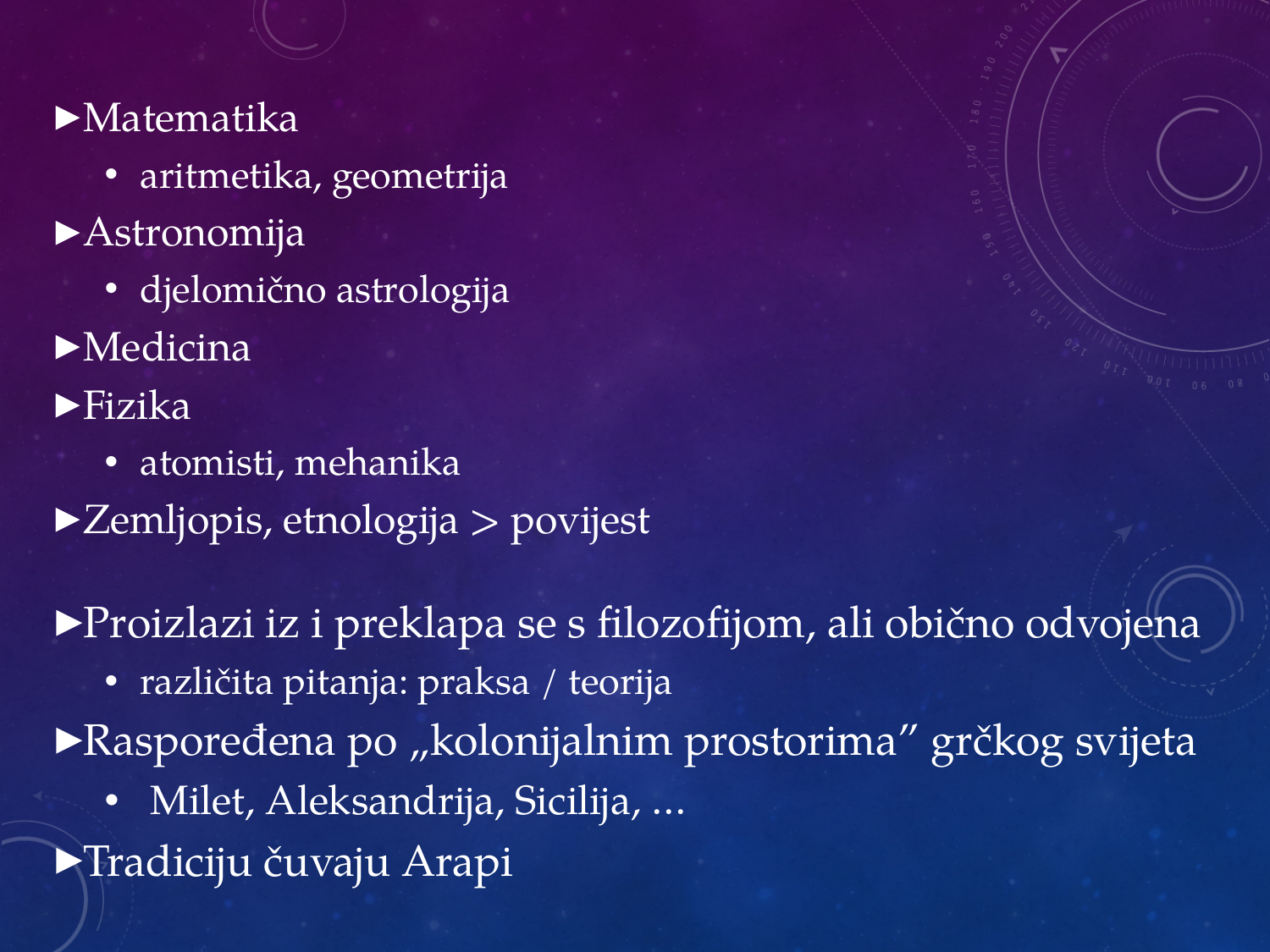

Matematika
aritmetika, geometrija
Astronomija
djelomično astrologija
Medicina
Fizika
atomisti, mehanika
Zemljopis, etnologija > povijest

Proizlazi iz i preklapa se s filozofijom, ali obično odvojena
različita pitanja: praksa / teorija
Raspoređena po „kolonijalnim prostorima” grčkog svijeta
 Milet, Aleksandrija, Sicilija, …
Tradiciju čuvaju Arapi